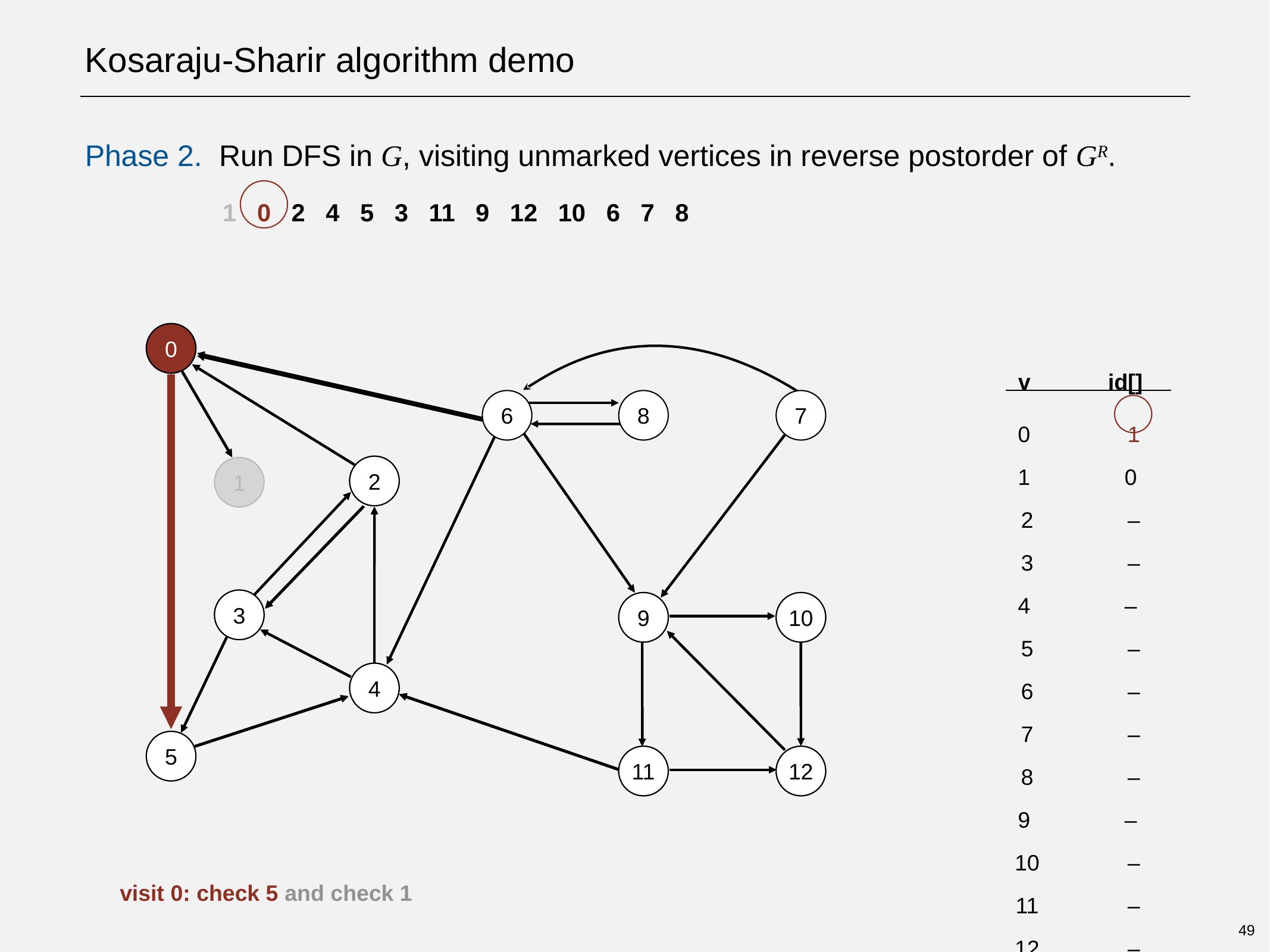

# Kosaraju-Sharir algorithm demo
Phase 2.  Run DFS in G, visiting unmarked vertices in reverse postorder of GR.
1   0   2   4   5   3   11   9   12   10   6   7   8

0

2

3
9
10

4

5
11
12

0
v
 id[]

6
8
7

0
1
2
3
4
5
6
7
8
9
10
11
12
1
0
–
–
–
–
–
–
–
–
–
–
–

2
1

3
9
10

4

5
11
12

visit 0: check 5 and check 1
49